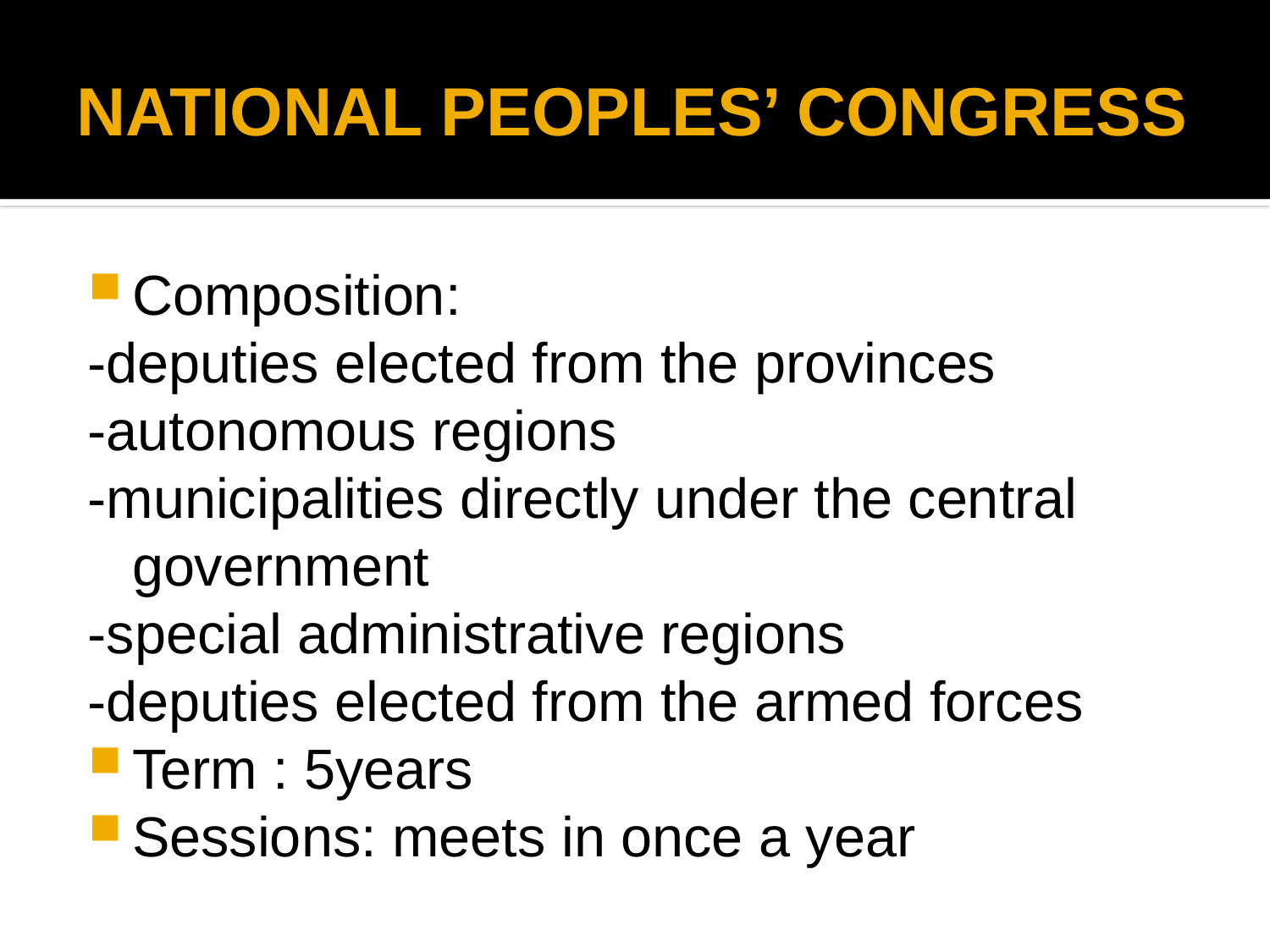

# NATIONAL PEOPLES’ CONGRESS
Composition:
-deputies elected from the provinces
-autonomous regions
-municipalities directly under the central government
-special administrative regions
-deputies elected from the armed forces
Term : 5years
Sessions: meets in once a year